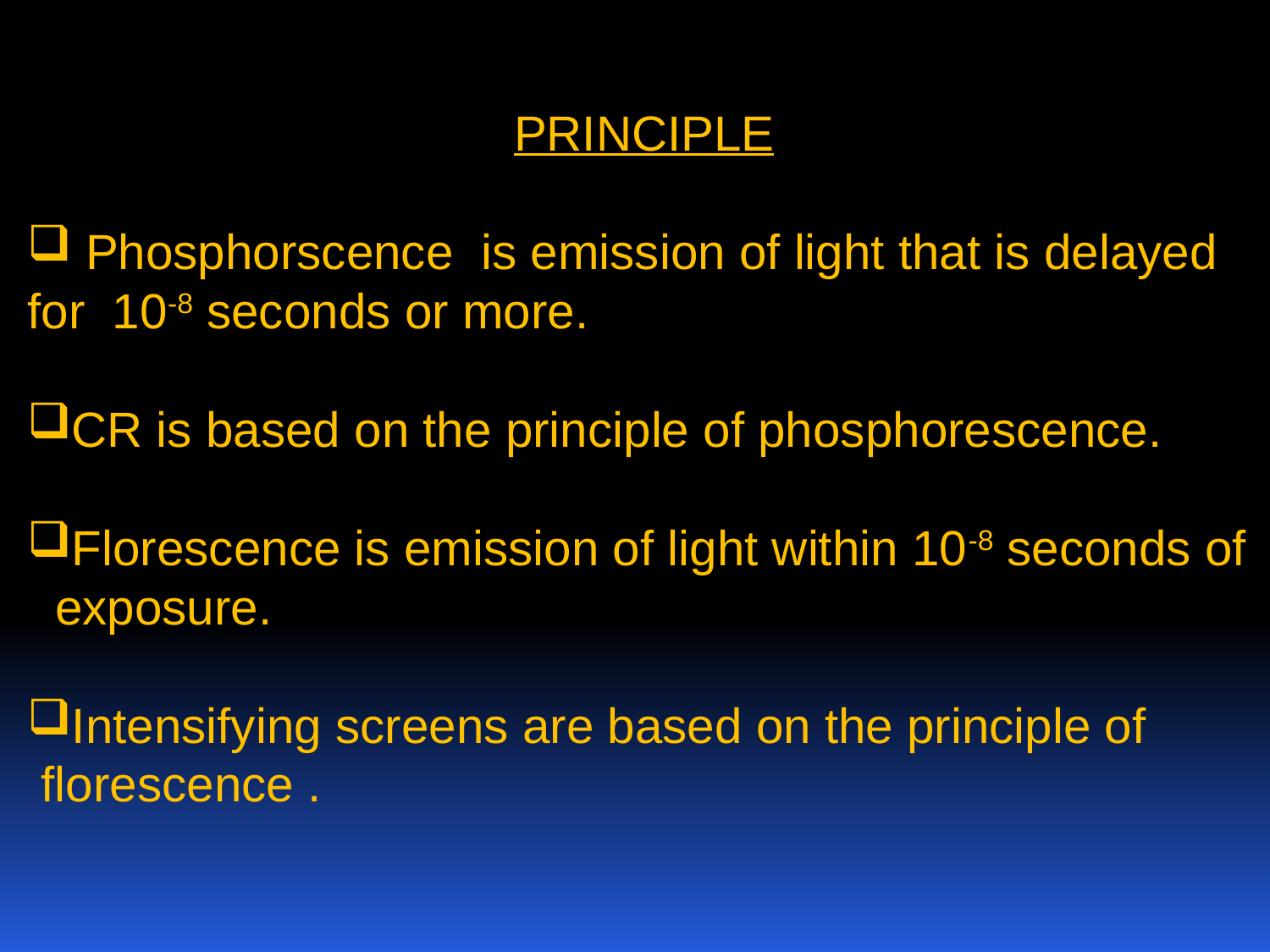

PRINCIPLE

 Phosphorscence  is emission of light that is delayed
for  10-8 seconds or more.

CR is based on the principle of phosphorescence.

Florescence is emission of light within 10-8 seconds of
  exposure.

Intensifying screens are based on the principle of
 florescence .